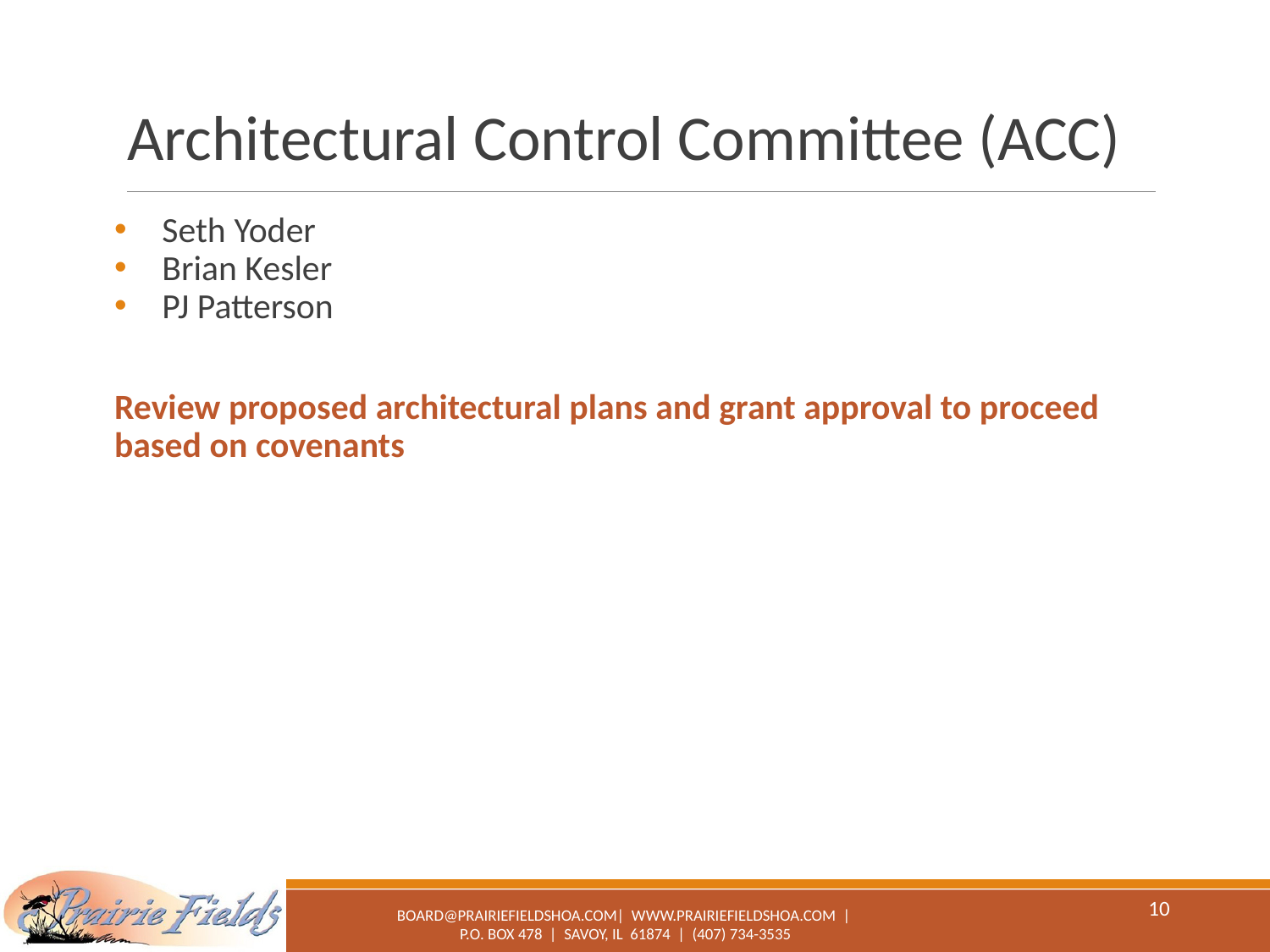

# Architectural Control Committee (ACC)
Seth Yoder
Brian Kesler
PJ Patterson

Review proposed architectural plans and grant approval to proceed based on covenants

10